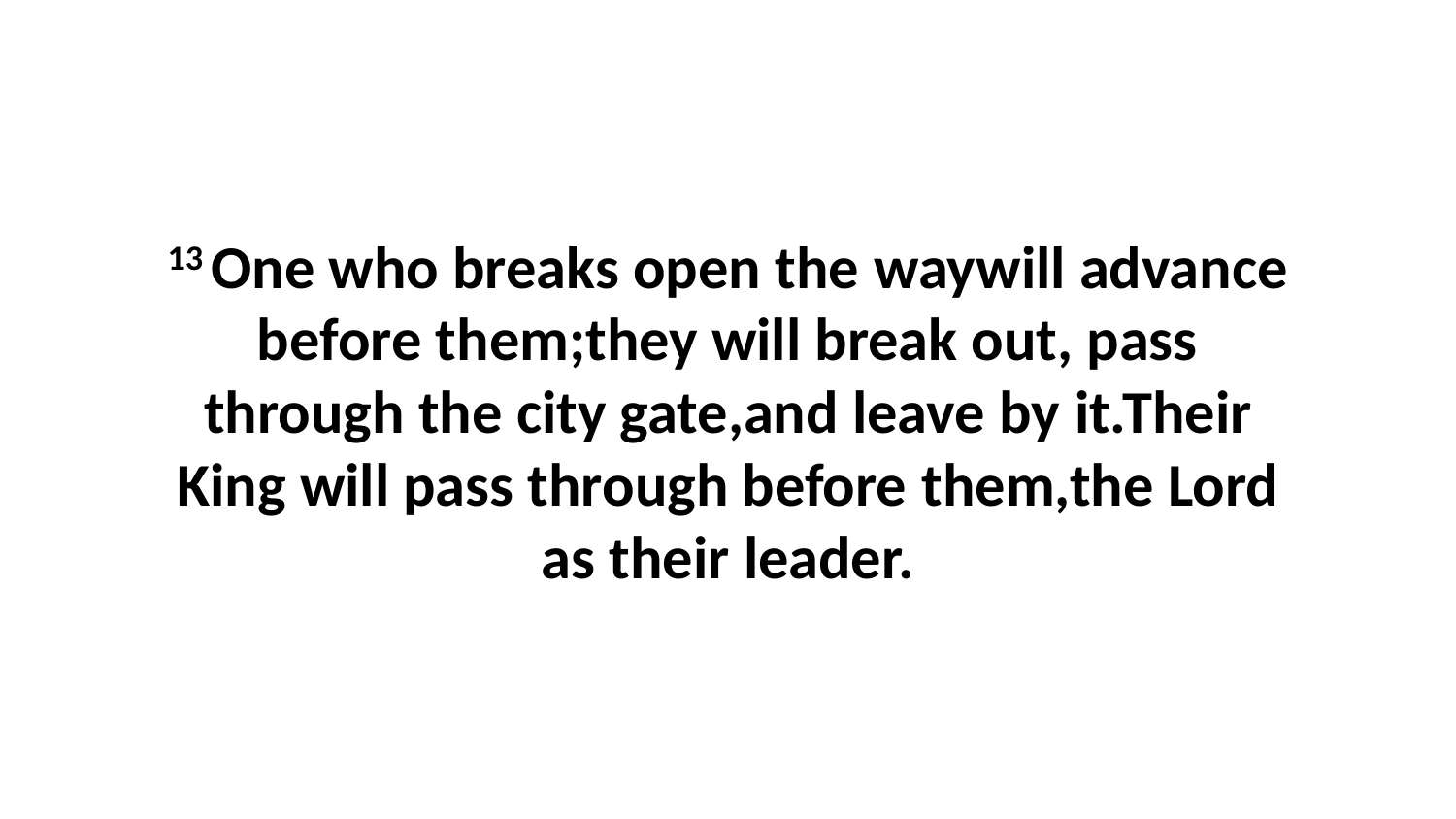

13 One who breaks open the waywill advance before them;they will break out, pass through the city gate,and leave by it.Their King will pass through before them,the Lord as their leader.